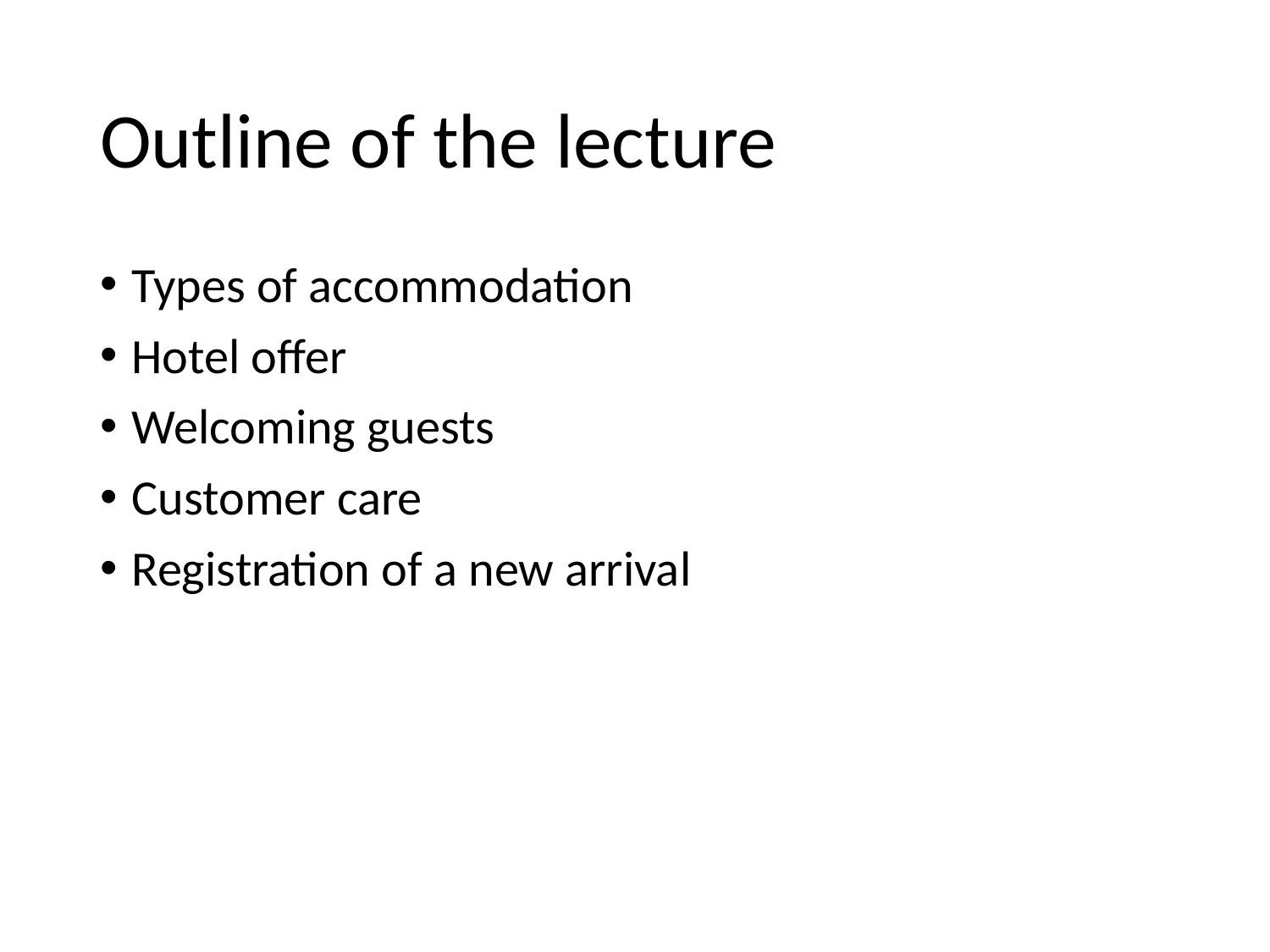

# Outline of the lecture
Types of accommodation
Hotel offer
Welcoming guests
Customer care
Registration of a new arrival